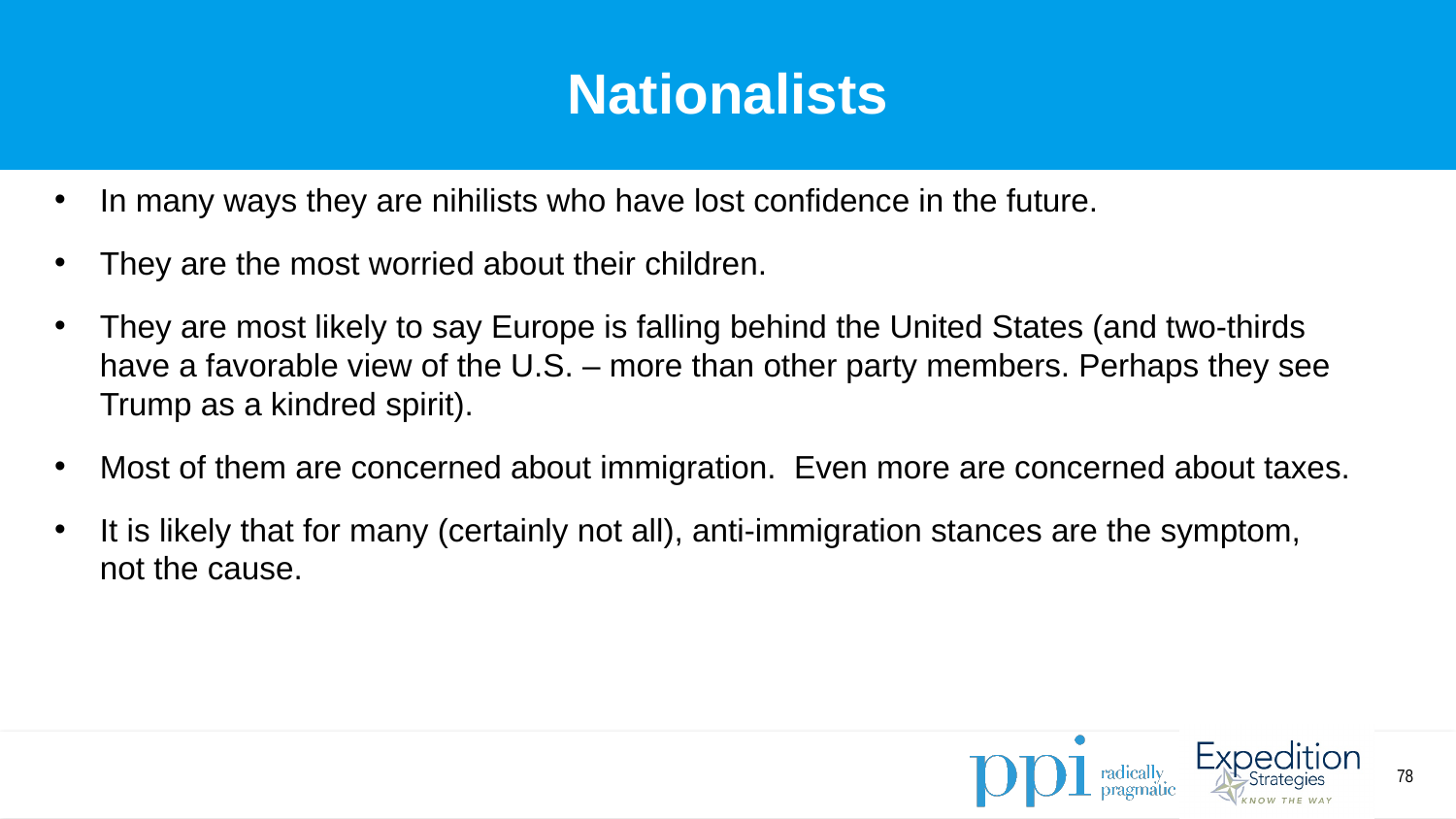

Nationalists
In many ways they are nihilists who have lost confidence in the future.
They are the most worried about their children.
They are most likely to say Europe is falling behind the United States (and two-thirds have a favorable view of the U.S. – more than other party members. Perhaps they see Trump as a kindred spirit).
Most of them are concerned about immigration.  Even more are concerned about taxes.
It is likely that for many (certainly not all), anti-immigration stances are the symptom, not the cause.